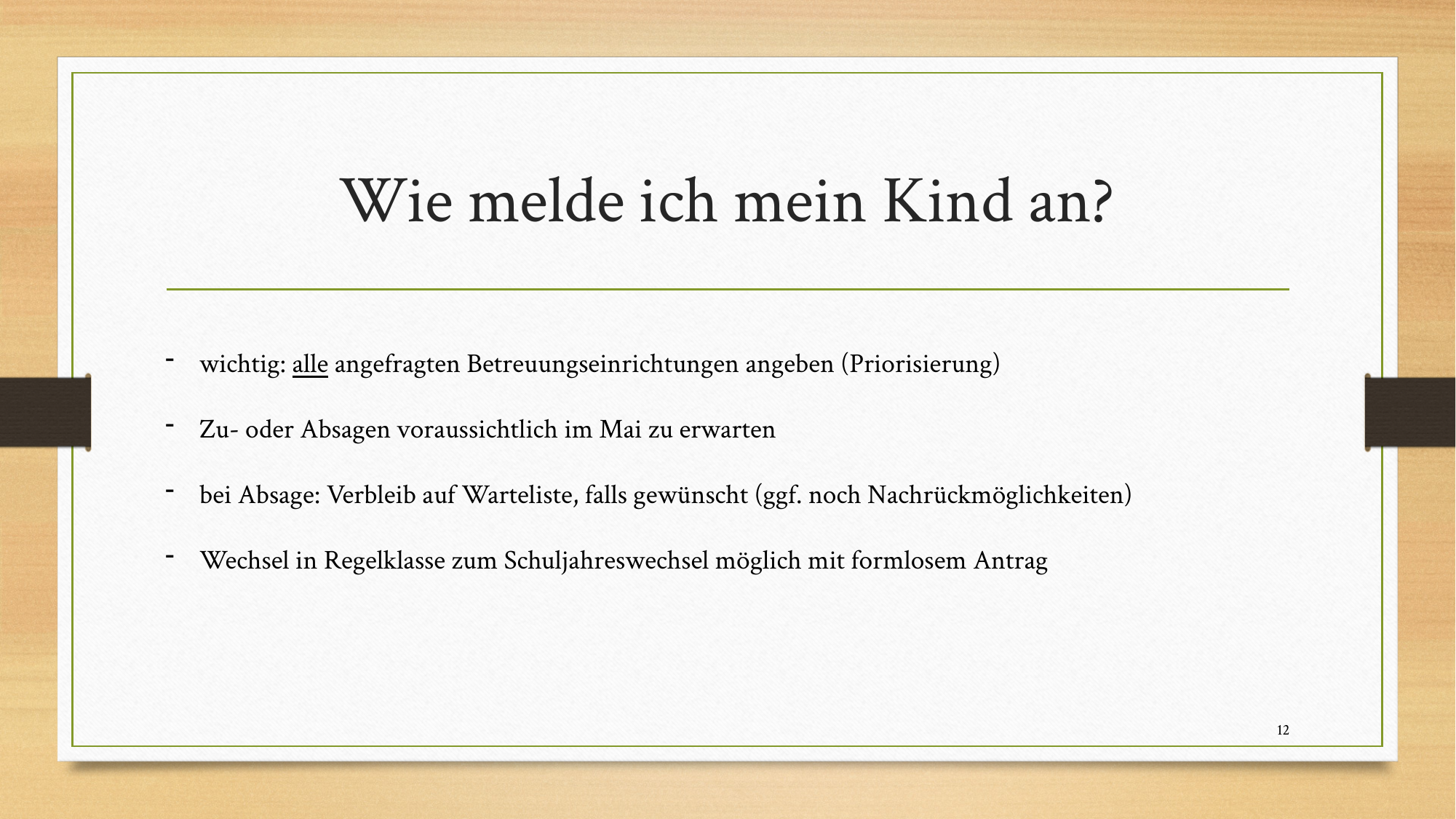

# Wie melde ich mein Kind an?
wichtig: alle angefragten Betreuungseinrichtungen angeben (Priorisierung)

Zu- oder Absagen voraussichtlich im Mai zu erwarten

bei Absage: Verbleib auf Warteliste, falls gewünscht (ggf. noch Nachrückmöglichkeiten)

Wechsel in Regelklasse zum Schuljahreswechsel möglich mit formlosem Antrag
12